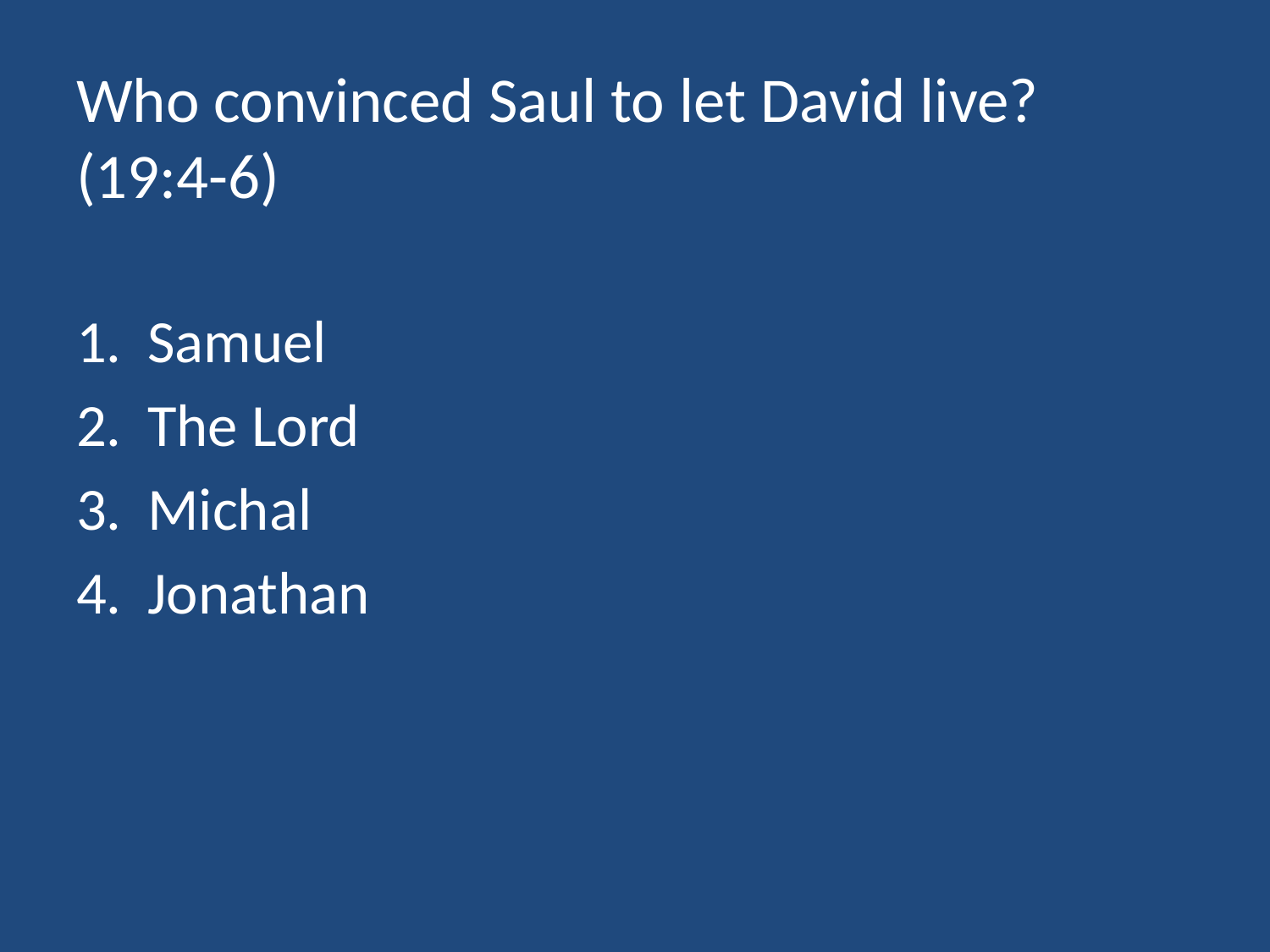

# Who convinced Saul to let David live? (19:4-6)
Samuel
The Lord
Michal
Jonathan